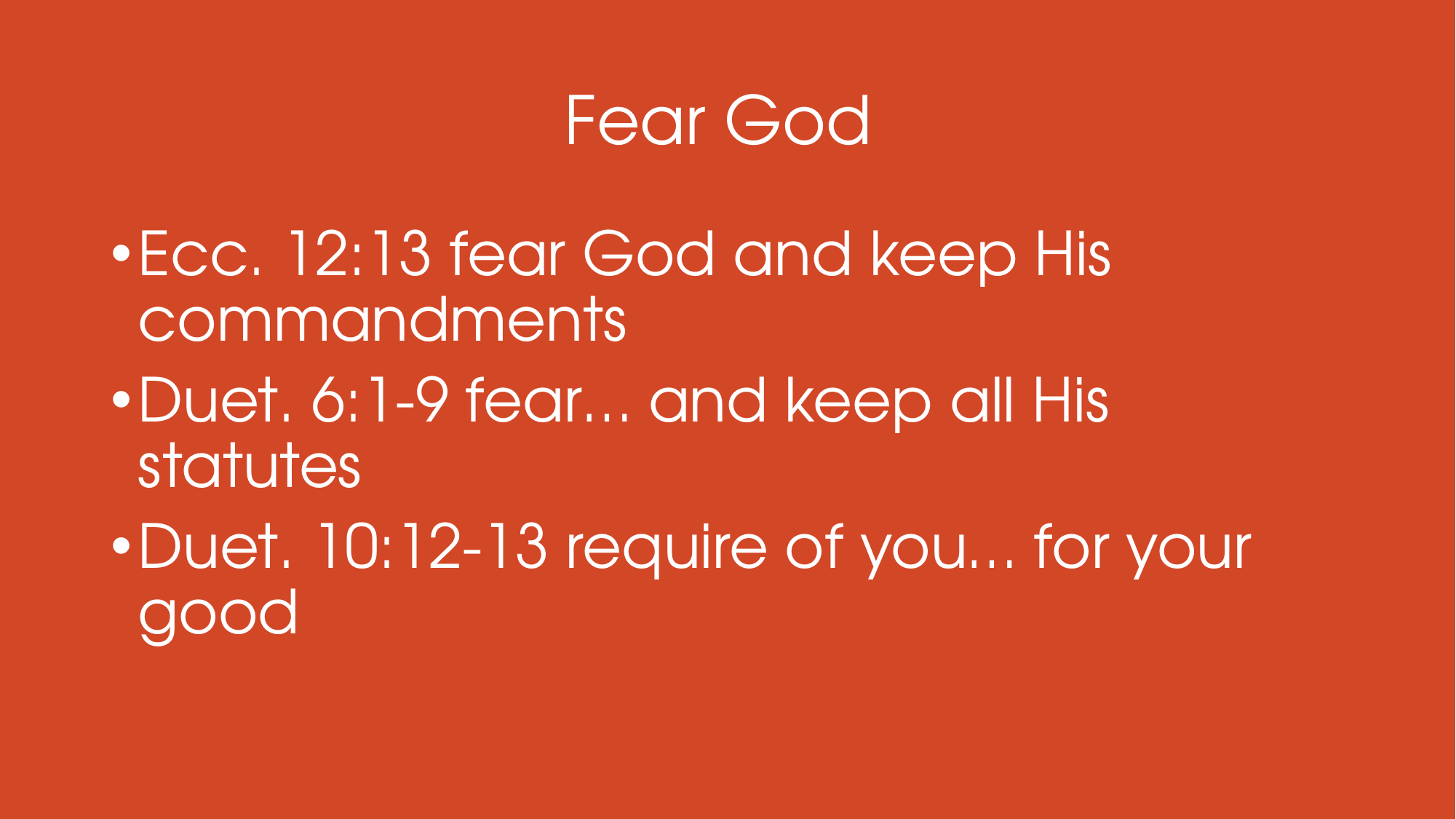

# Fear God
Ecc. 12:13 fear God and keep His commandments
Duet. 6:1-9 fear… and keep all His statutes
Duet. 10:12-13 require of you… for your good